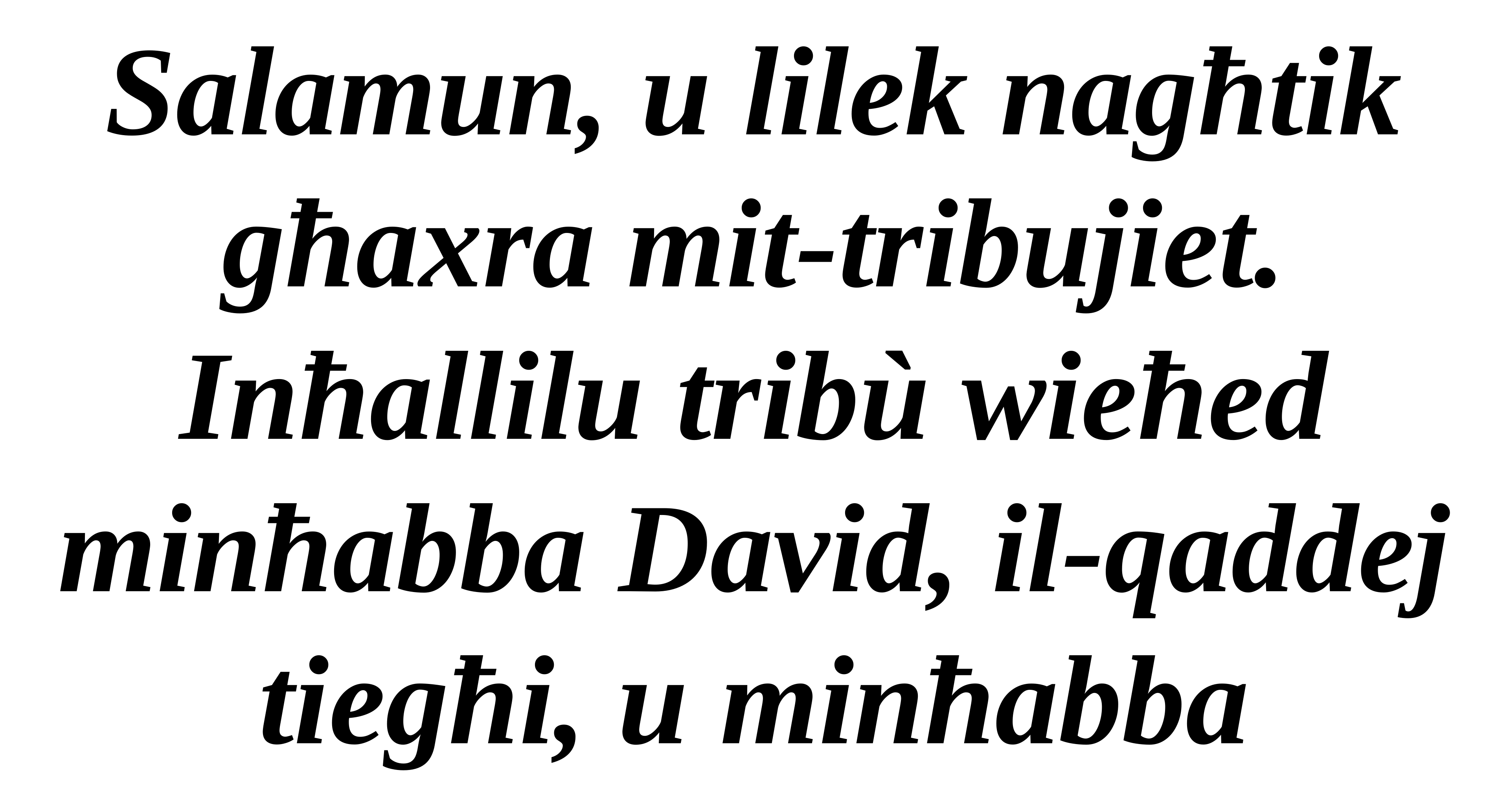

Salamun, u lilek nagħtik għaxra mit-tribujiet. Inħallilu tribù wieħed minħabba David, il-qaddej tiegħi, u minħabba